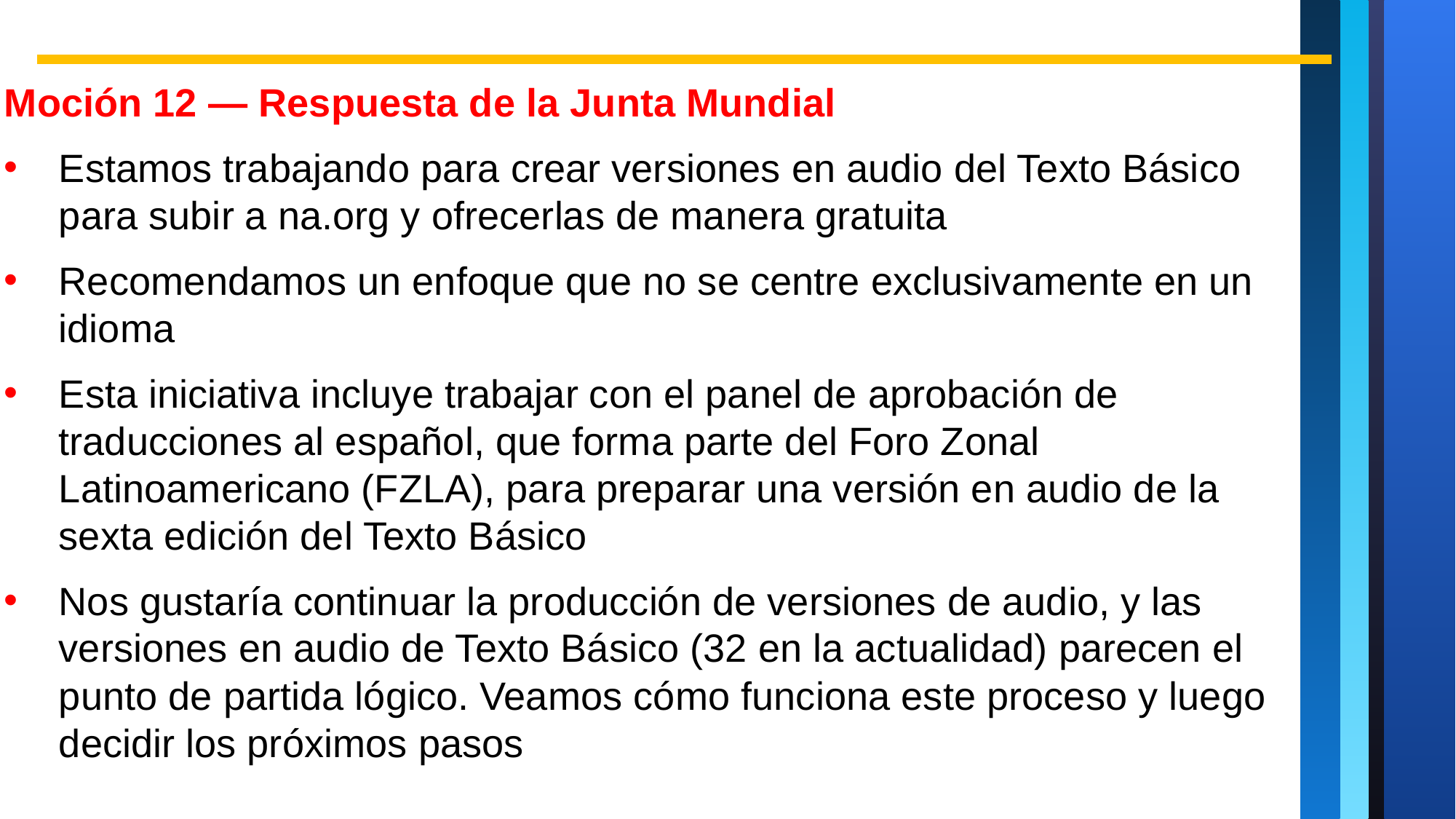

Moción 12 — Respuesta de la Junta Mundial
Estamos trabajando para crear versiones en audio del Texto Básico para subir a na.org y ofrecerlas de manera gratuita
Recomendamos un enfoque que no se centre exclusivamente en un idioma
Esta iniciativa incluye trabajar con el panel de aprobación de traducciones al español, que forma parte del Foro Zonal Latinoamericano (FZLA), para preparar una versión en audio de la sexta edición del Texto Básico
Nos gustaría continuar la producción de versiones de audio, y las versiones en audio de Texto Básico (32 en la actualidad) parecen el punto de partida lógico. Veamos cómo funciona este proceso y luego decidir los próximos pasos